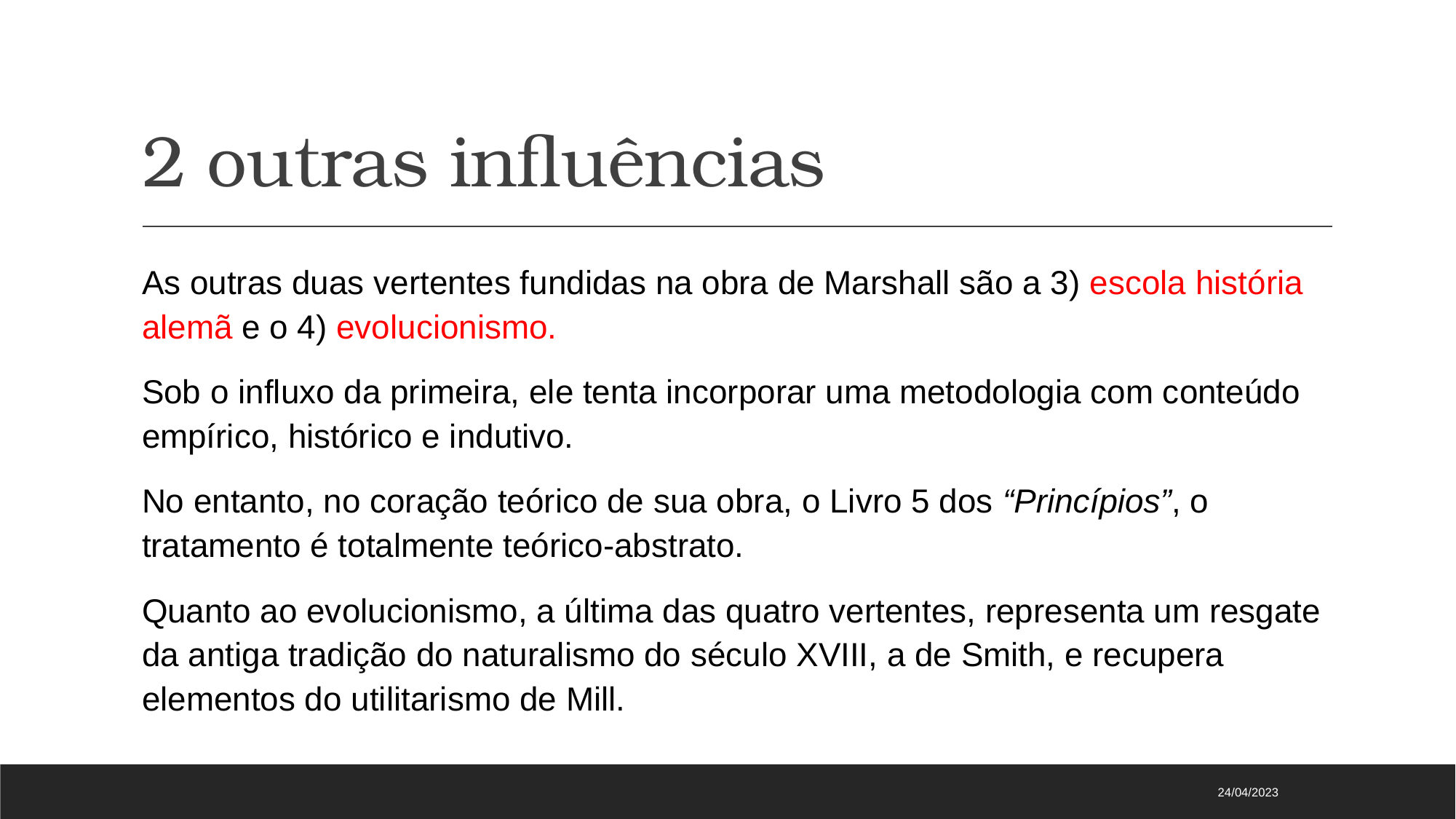

# 2 outras influências
As outras duas vertentes fundidas na obra de Marshall são a 3) escola história alemã e o 4) evolucionismo.
Sob o influxo da primeira, ele tenta incorporar uma metodologia com conteúdo empírico, histórico e indutivo.
No entanto, no coração teórico de sua obra, o Livro 5 dos “Princípios”, o tratamento é totalmente teórico-abstrato.
Quanto ao evolucionismo, a última das quatro vertentes, representa um resgate da antiga tradição do naturalismo do século XVIII, a de Smith, e recupera elementos do utilitarismo de Mill.
24/04/2023